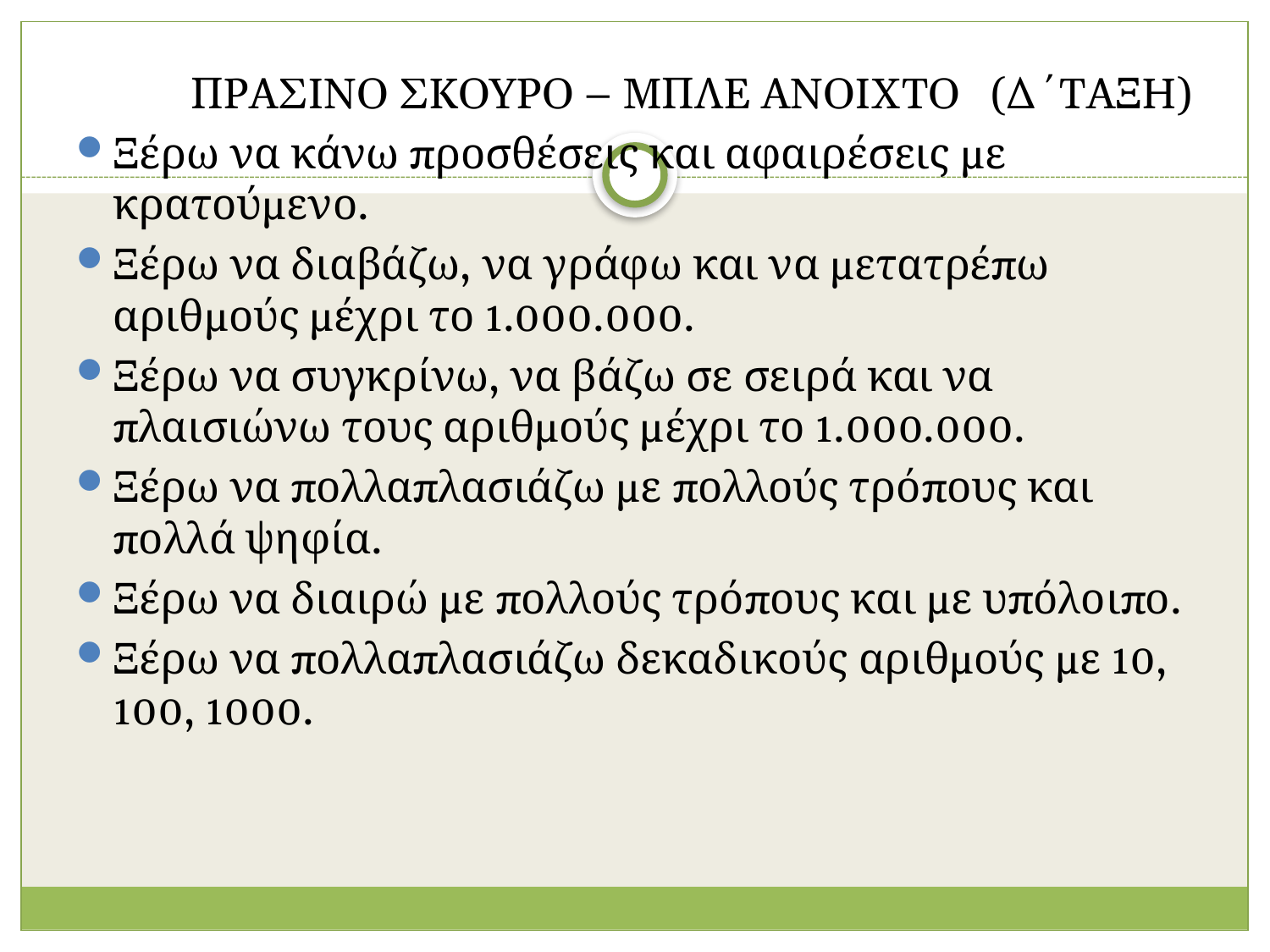

ΠΡΑΣΙΝΟ ΣΚΟΥΡΟ – ΜΠΛΕ ΑΝΟΙΧΤΟ   (Δ΄ΤΑΞΗ)
Ξέρω να κάνω προσθέσεις και αφαιρέσεις με κρατούμενο.
Ξέρω να διαβάζω, να γράφω και να μετατρέπω αριθμούς μέχρι το 1.000.000.
Ξέρω να συγκρίνω, να βάζω σε σειρά και να πλαισιώνω τους αριθμούς μέχρι το 1.000.000.
Ξέρω να πολλαπλασιάζω με πολλούς τρόπους και πολλά ψηφία.
Ξέρω να διαιρώ με πολλούς τρόπους και με υπόλοιπο.
Ξέρω να πολλαπλασιάζω δεκαδικούς αριθμούς με 10, 100, 1000.